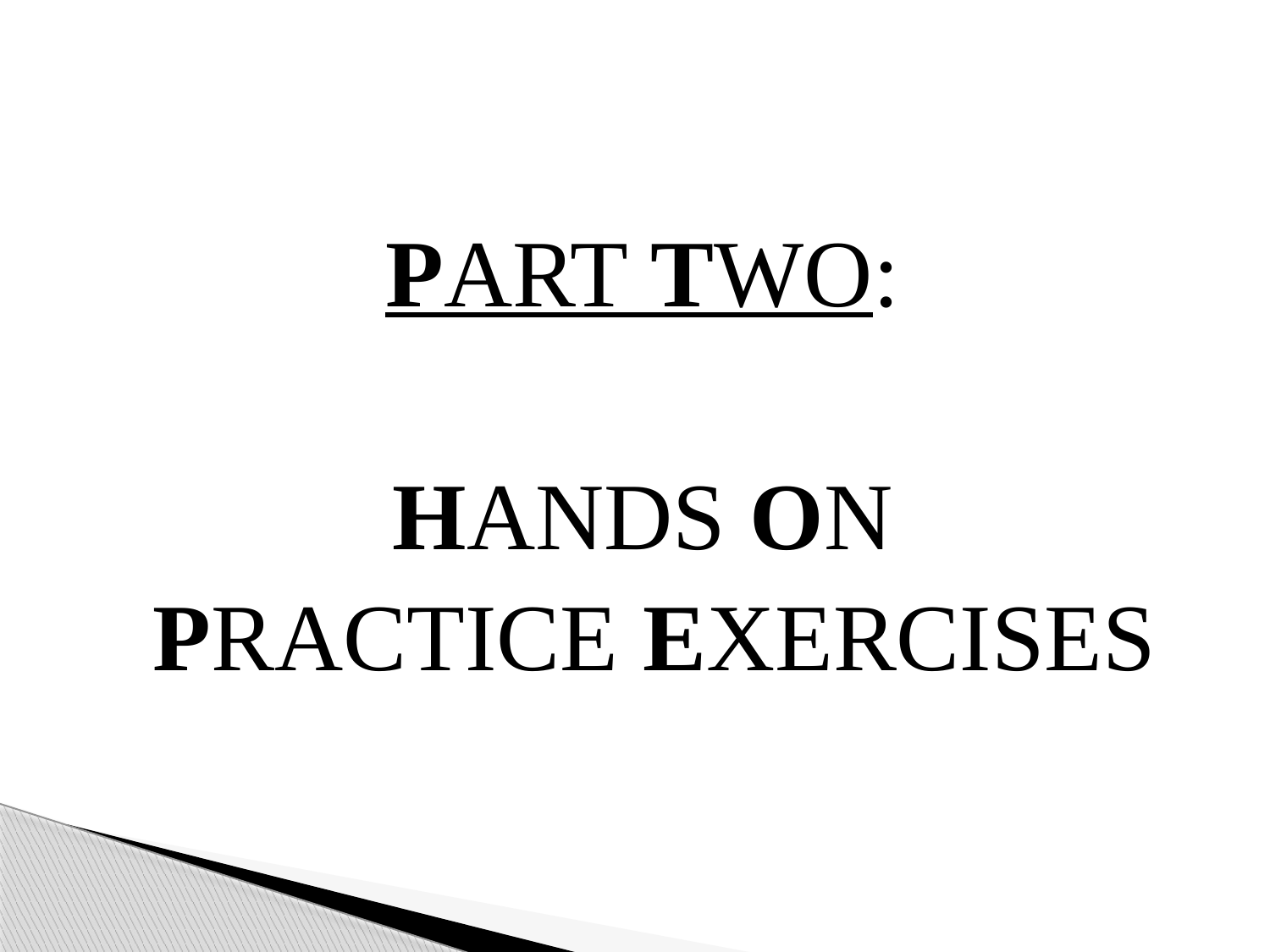

#
PART TWO:

HANDS ON
 PRACTICE EXERCISES